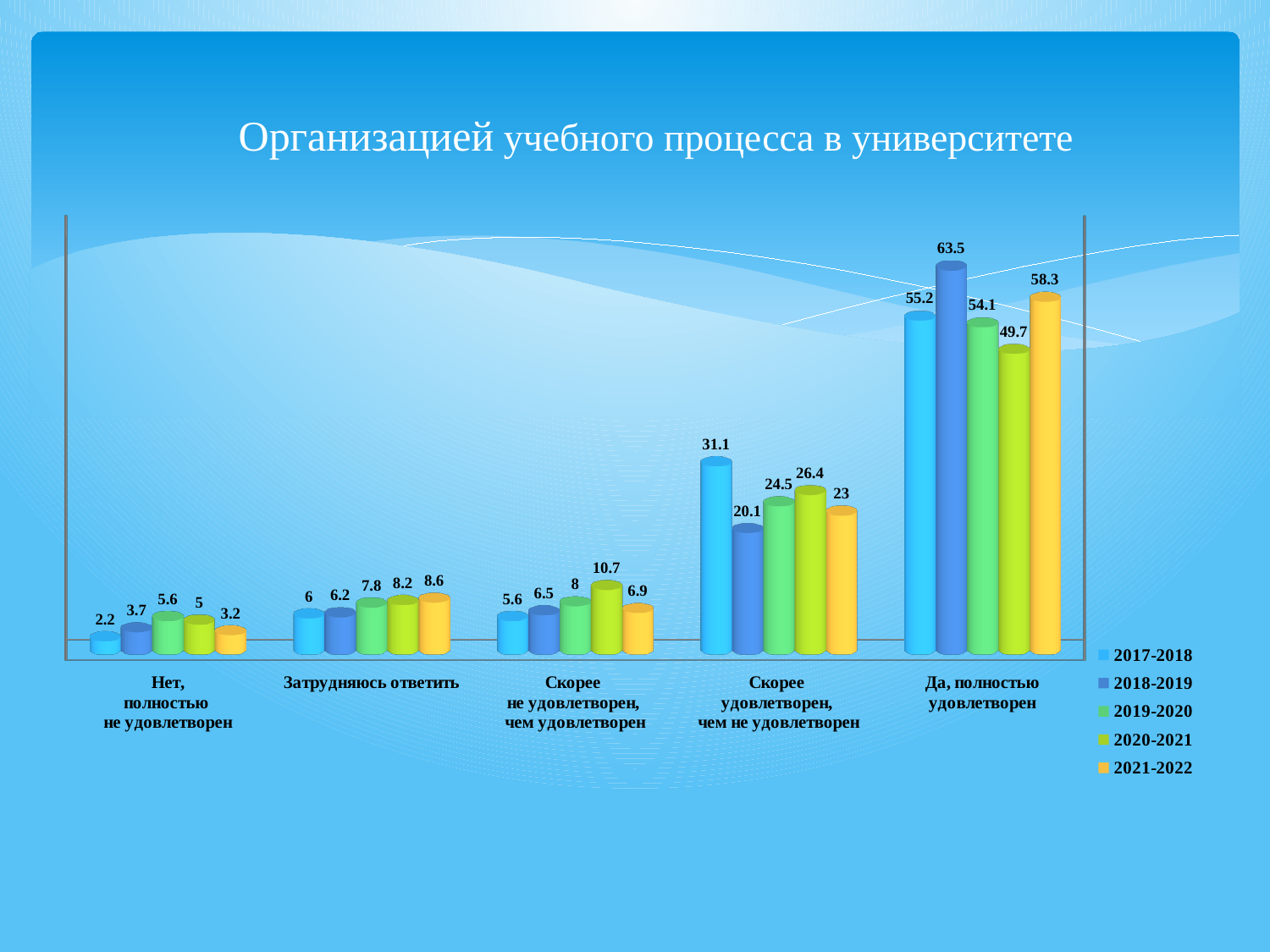

# Организацией учебного процесса в университете

[unsupported chart]